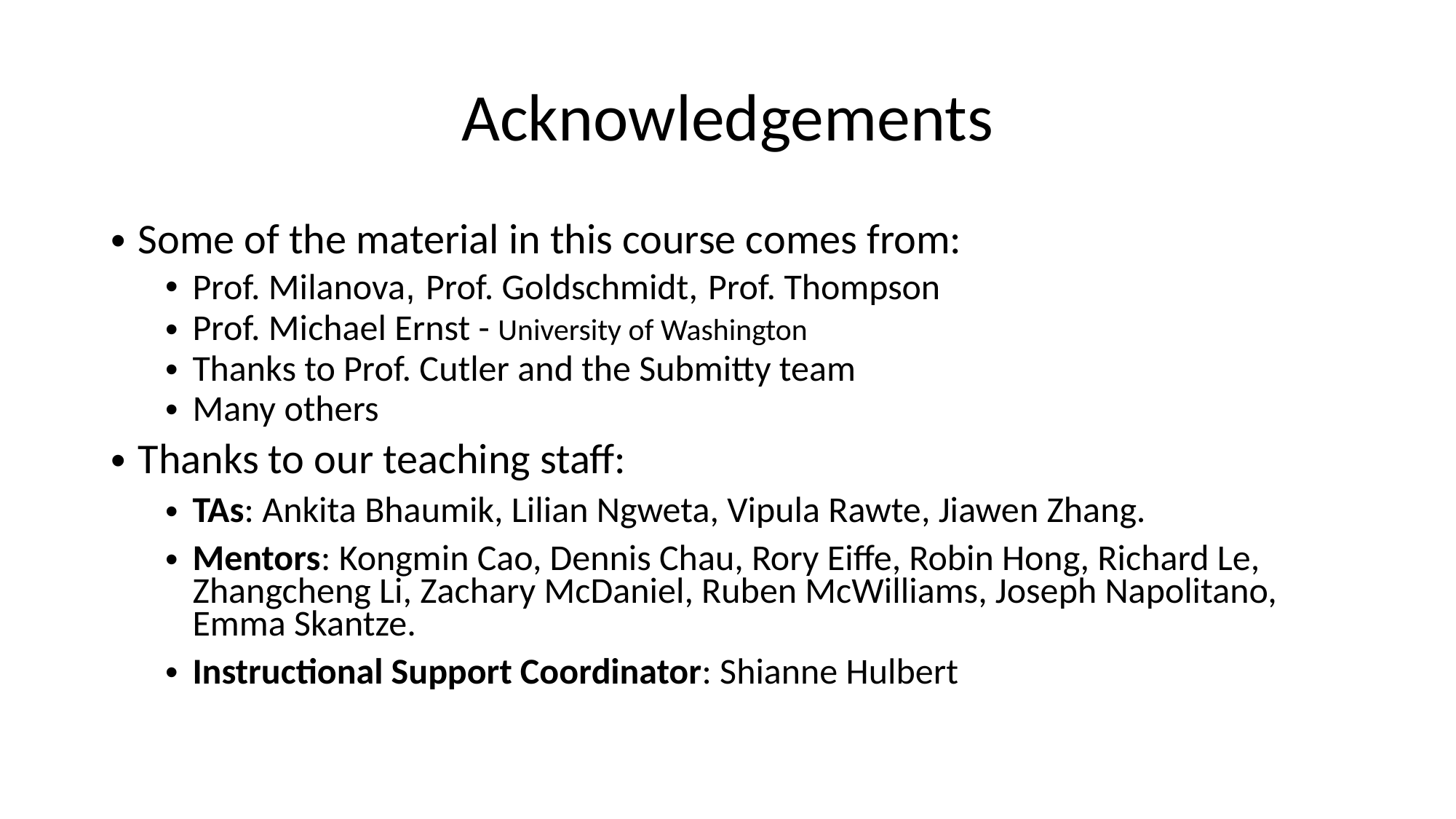

Acknowledgements
Some of the material in this course comes from:
Prof. Milanova, Prof. Goldschmidt, Prof. Thompson
Prof. Michael Ernst - University of Washington
Thanks to Prof. Cutler and the Submitty team
Many others
Thanks to our teaching staff:
TAs: Ankita Bhaumik, Lilian Ngweta, Vipula Rawte, Jiawen Zhang.
Mentors: Kongmin Cao, Dennis Chau, Rory Eiffe, Robin Hong, Richard Le, Zhangcheng Li, Zachary McDaniel, Ruben McWilliams, Joseph Napolitano, Emma Skantze.
Instructional Support Coordinator: Shianne Hulbert